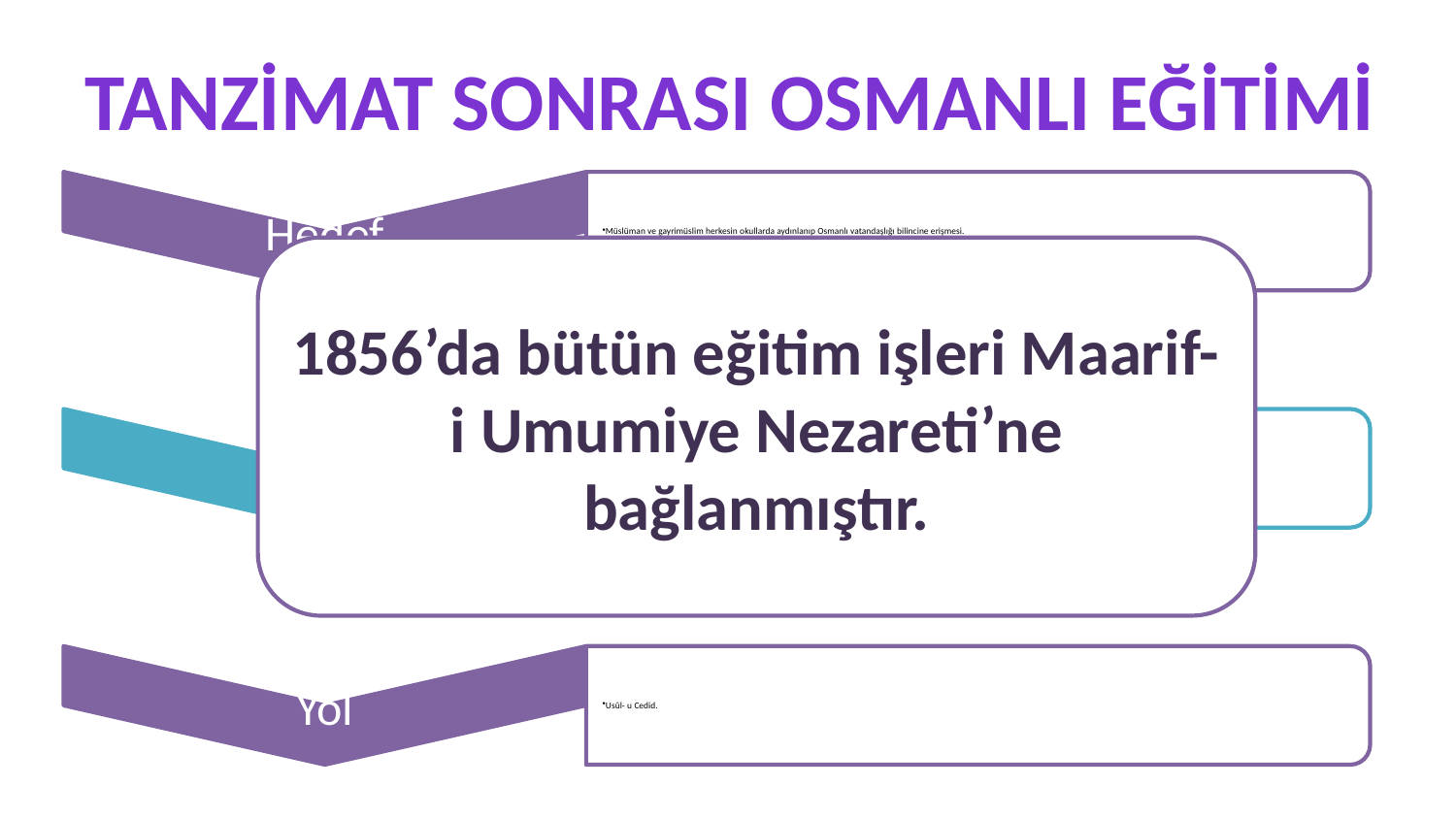

#
TANZİMAT SONRASI OSMANLI EĞİTİMİ
Hedef
Müslüman ve gayrimüslim herkesin okullarda aydınlanıp Osmanlı vatandaşlığı bilincine erişmesi.
Amaç
Osmanlı tebasını kaynaştırmayı; bir yandan da Batı’daki eğitim kurumlarının benzerlerini açarak her alanda eleman ve uzman yetiştirmeyi amaçlamışlardır.
Yol
Usûl- u Cedid.

1856’da bütün eğitim işleri Maarif-i Umumiye Nezareti’ne bağlanmıştır.